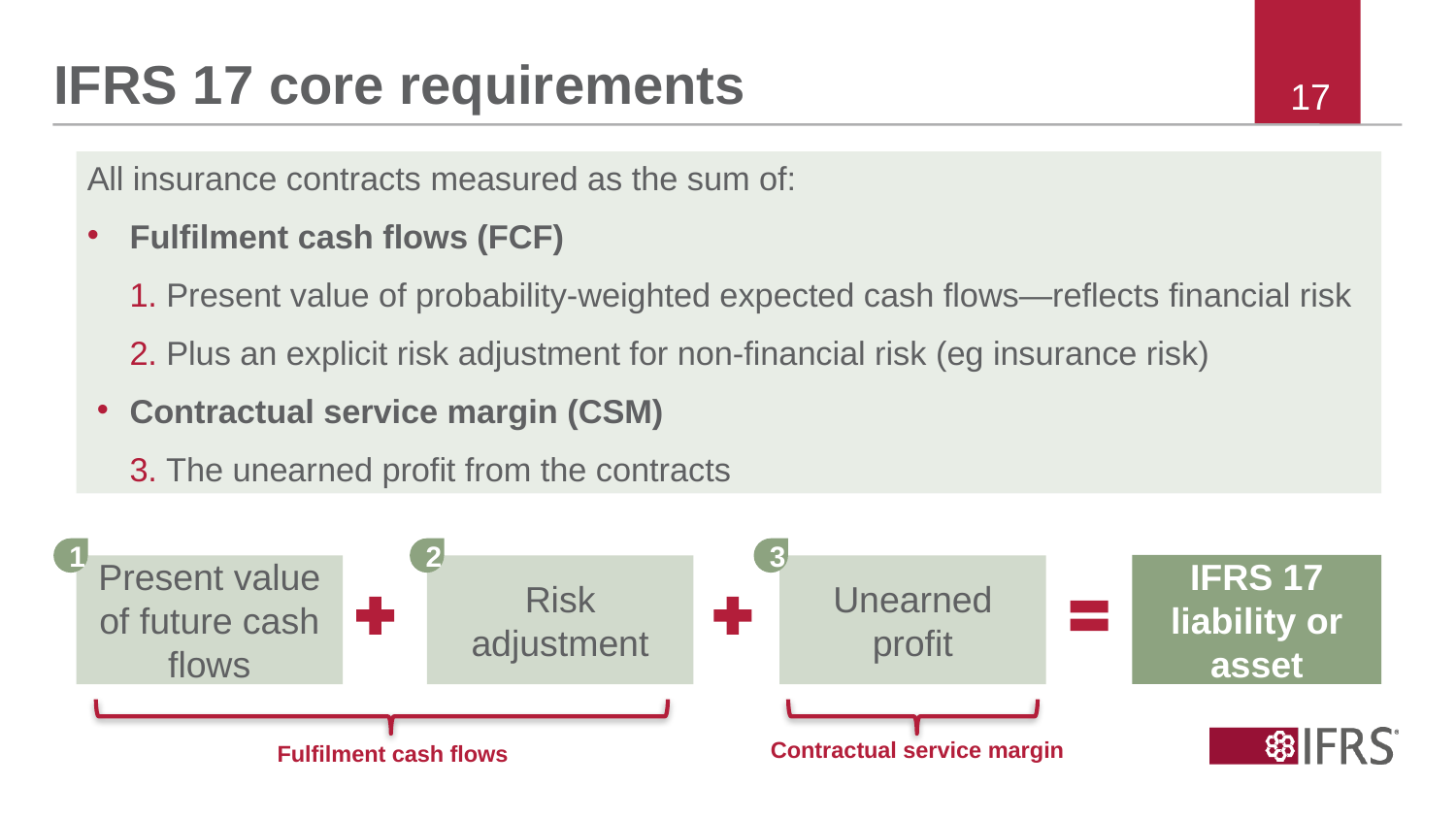

# IFRS 17 core requirements
All insurance contracts measured as the sum of:
Fulfilment cash flows (FCF)
1. Present value of probability-weighted expected cash flows—reflects financial risk
2. Plus an explicit risk adjustment for non-financial risk (eg insurance risk)
Contractual service margin (CSM)
3. The unearned profit from the contracts

1
2
3
IFRS 17 liability or asset
Present value of future cash flows
Risk adjustment
Unearned profit

Contractual service margin
Fulfilment cash flows